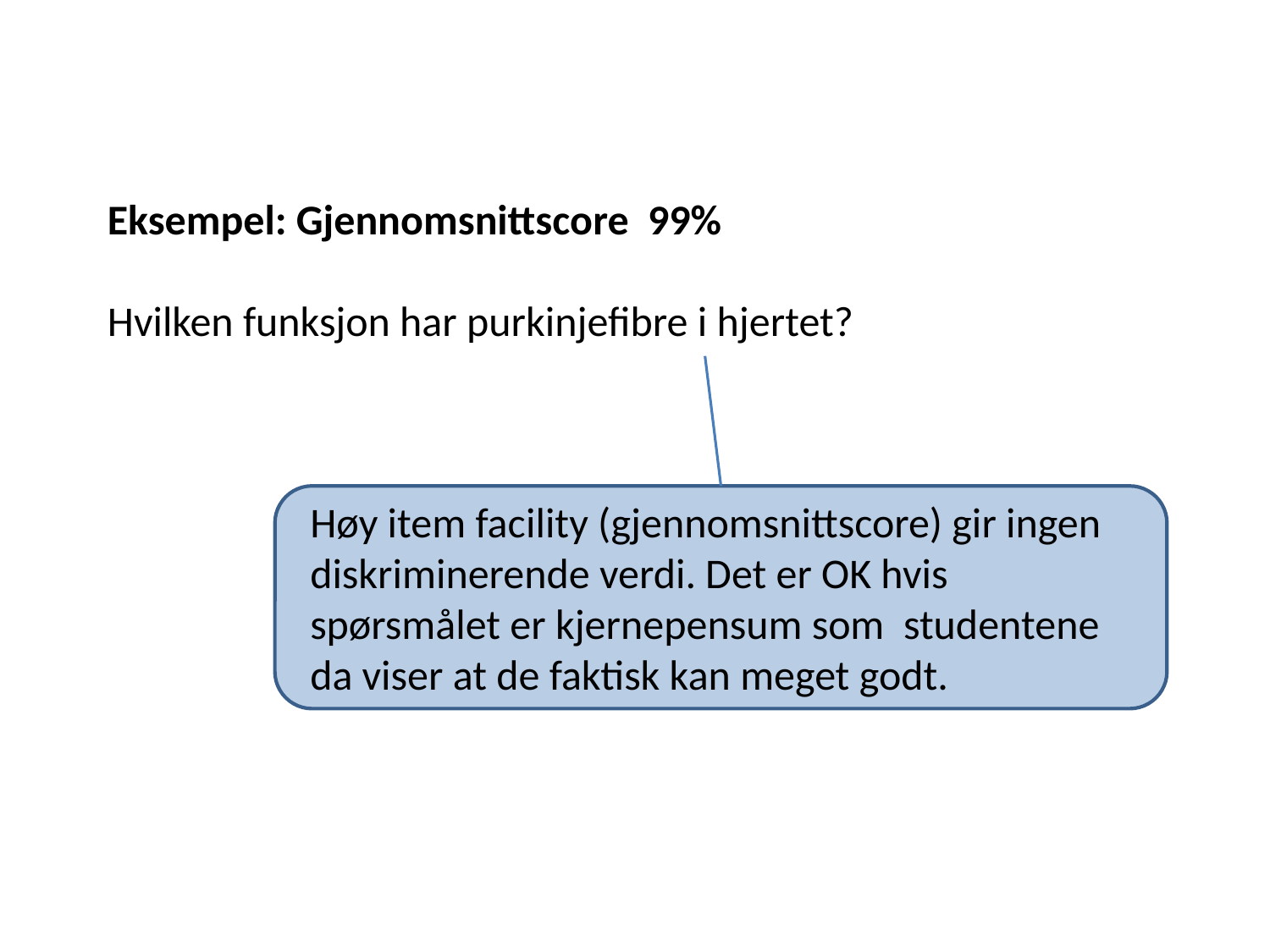

Eksempel: Gjennomsnittscore  99%

Hvilken funksjon har purkinjefibre i hjertet?

Høy item facility (gjennomsnittscore) gir ingen diskriminerende verdi. Det er OK hvis spørsmålet er kjernepensum som  studentene da viser at de faktisk kan meget godt.